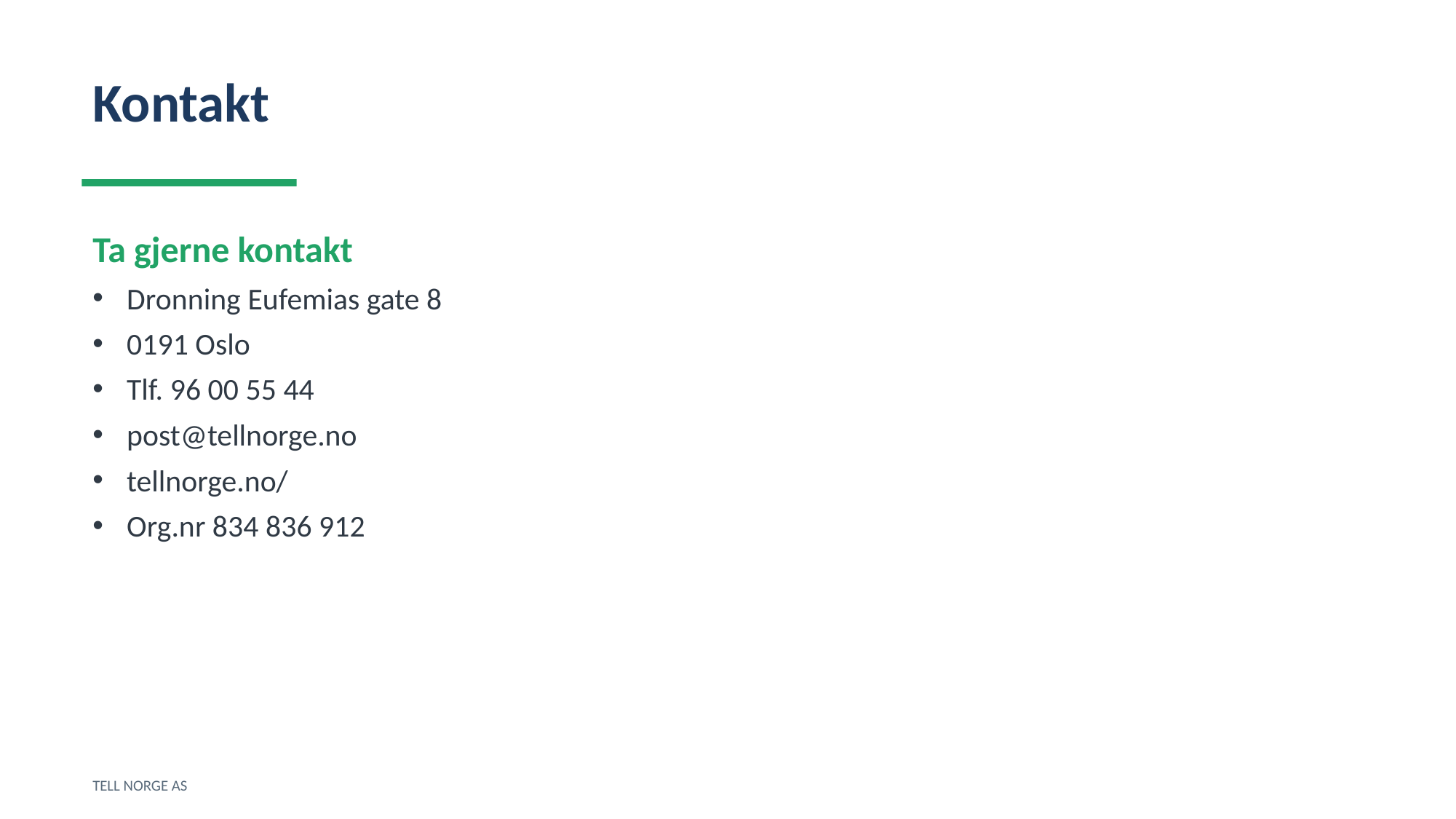

Kontakt

Ta gjerne kontakt
Dronning Eufemias gate 8
0191 Oslo
Tlf. 96 00 55 44
post@tellnorge.no
tellnorge.no/
Org.nr 834 836 912
TELL NORGE AS